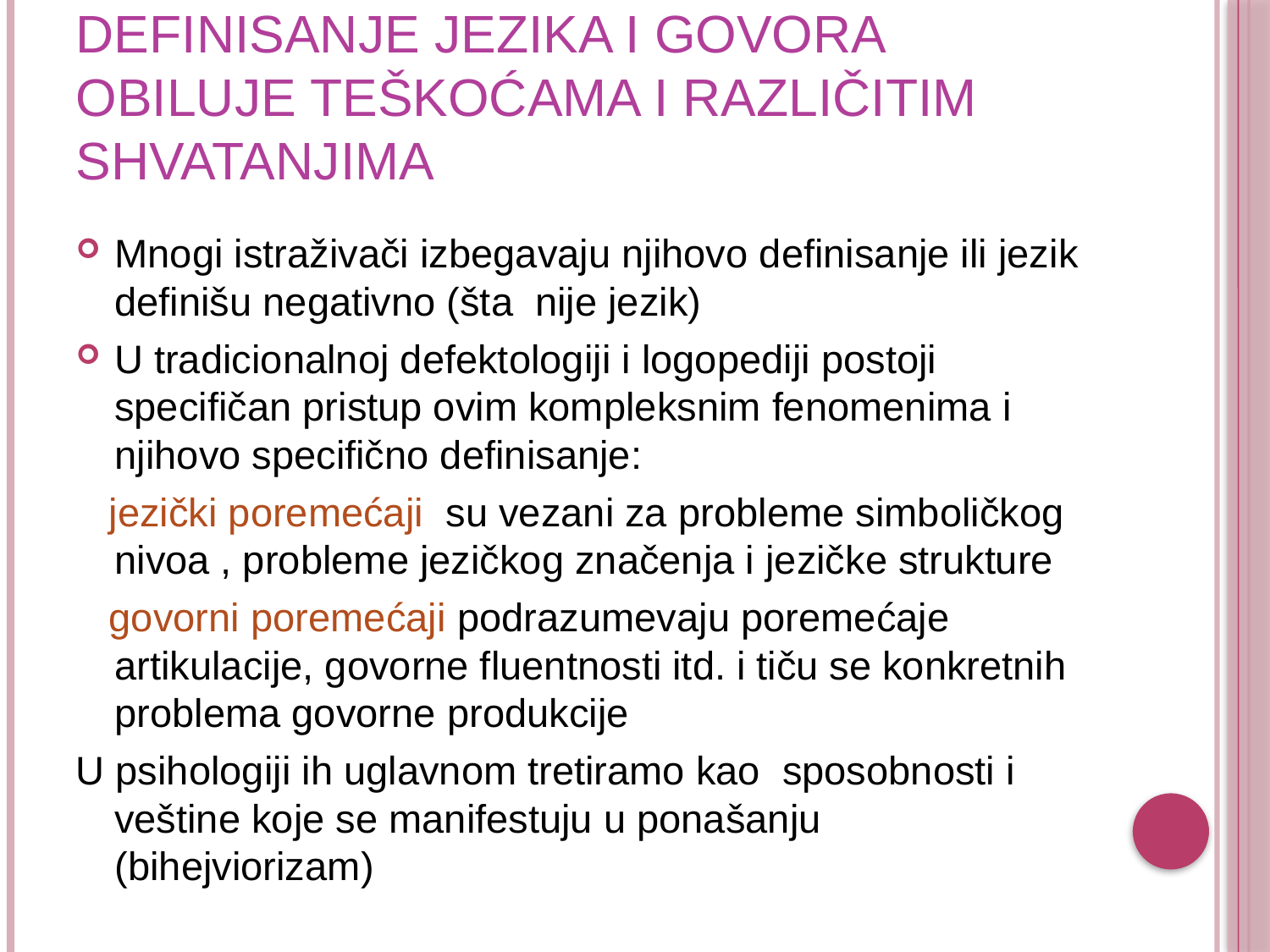

# Definisanje jezika i govora obiluje teškoćama i različitim shvatanjima
Mnogi istraživači izbegavaju njihovo definisanje ili jezik definišu negativno (šta  nije jezik)
U tradicionalnoj defektologiji i logopediji postoji specifičan pristup ovim kompleksnim fenomenima i njihovo specifično definisanje:
   jezički poremećaji  su vezani za probleme simboličkog nivoa , probleme jezičkog značenja i jezičke strukture
   govorni poremećaji podrazumevaju poremećaje artikulacije, govorne fluentnosti itd. i tiču se konkretnih problema govorne produkcije
U psihologiji ih uglavnom tretiramo kao  sposobnosti i veštine koje se manifestuju u ponašanju (bihejviorizam)